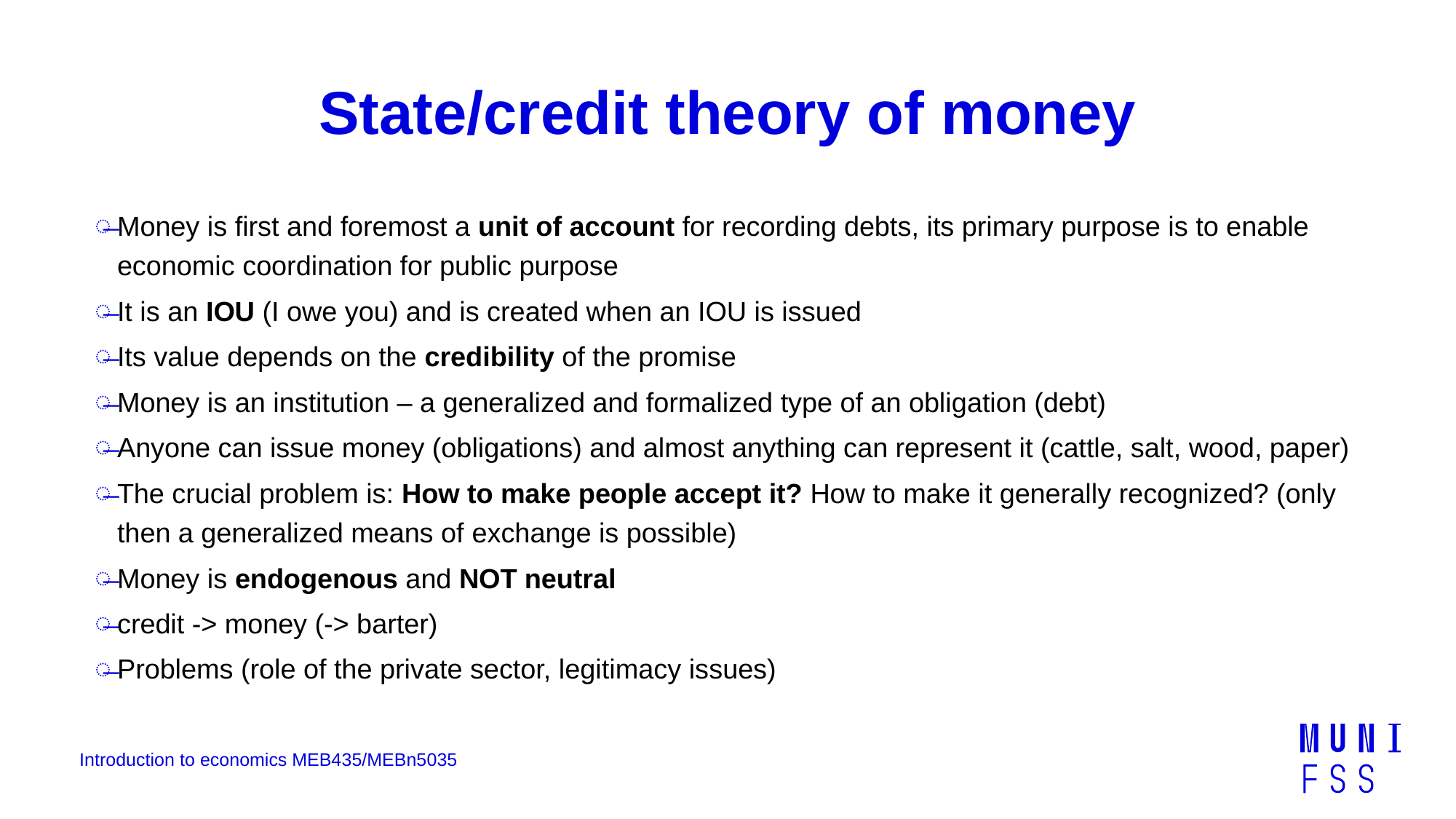

# State/credit theory of money
Money is first and foremost a unit of account for recording debts, its primary purpose is to enable economic coordination for public purpose
It is an IOU (I owe you) and is created when an IOU is issued
Its value depends on the credibility of the promise
Money is an institution – a generalized and formalized type of an obligation (debt)
Anyone can issue money (obligations) and almost anything can represent it (cattle, salt, wood, paper)
The crucial problem is: How to make people accept it? How to make it generally recognized? (only then a generalized means of exchange is possible)
Money is endogenous and NOT neutral
credit -> money (-> barter)
Problems (role of the private sector, legitimacy issues)

Introduction to economics MEB435/MEBn5035